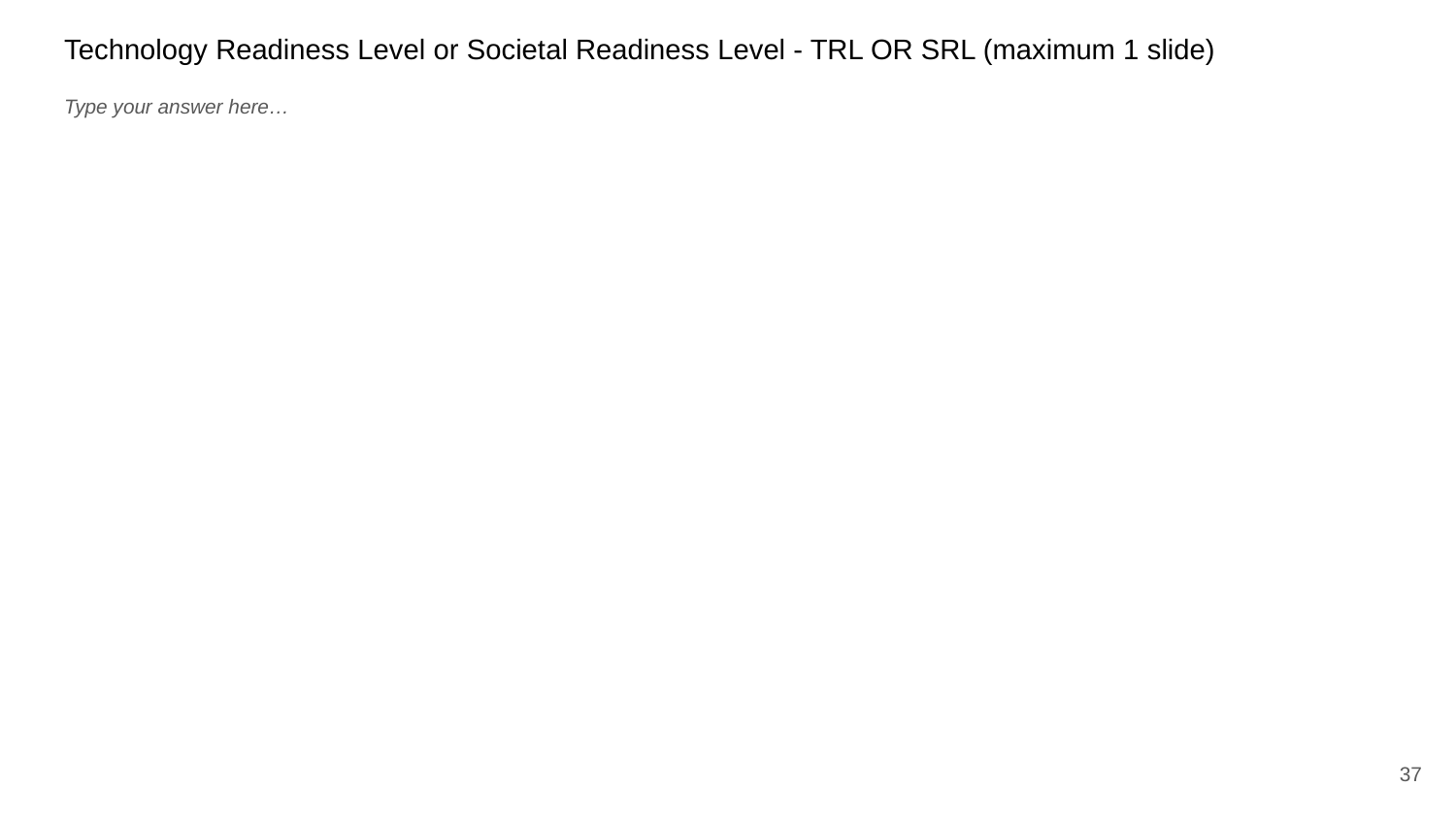

Technology Readiness Level or Societal Readiness Level - TRL OR SRL (maximum 1 slide)

# Type your answer here…
37